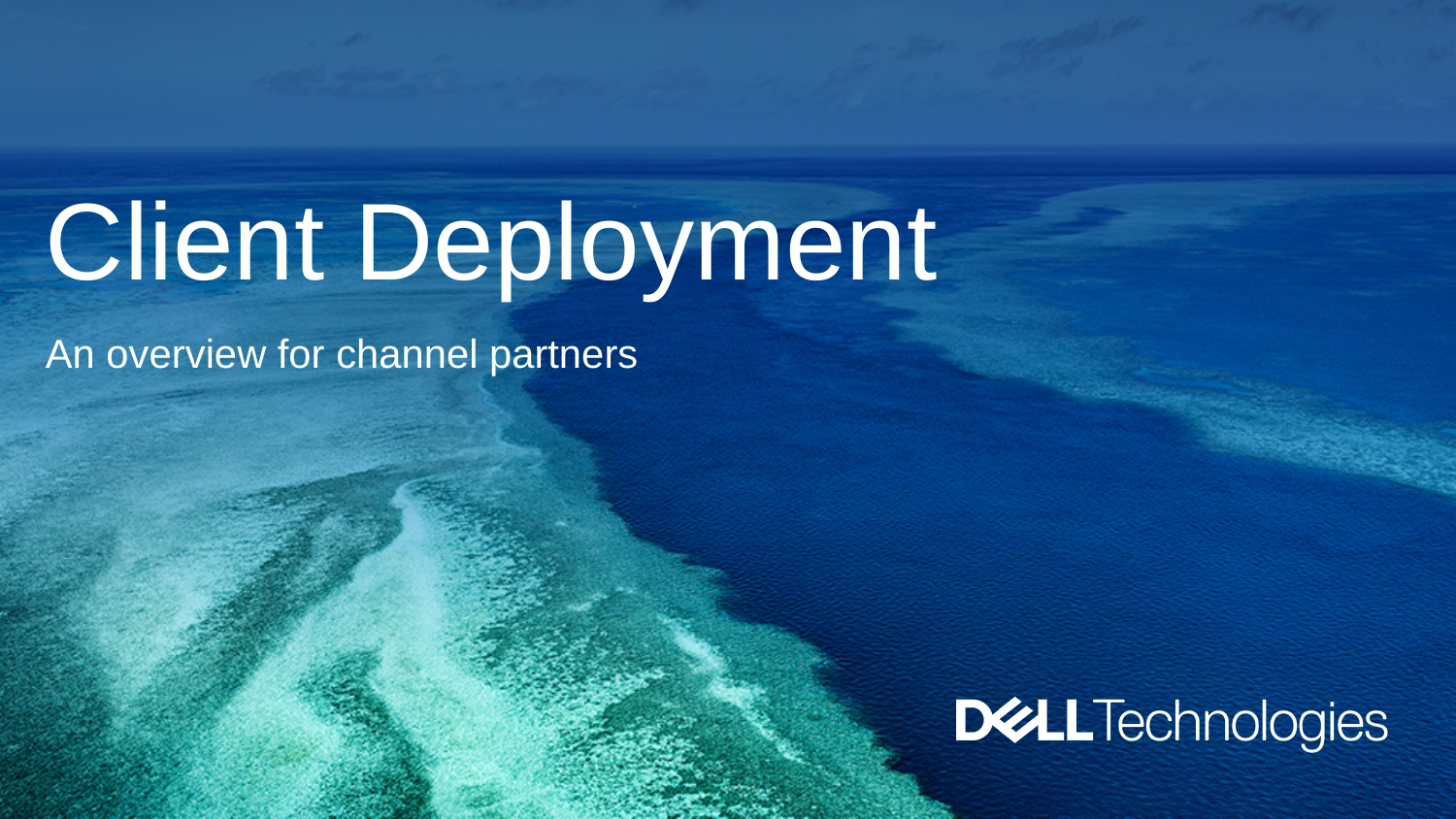

# Client Deployment
An overview for channel partners